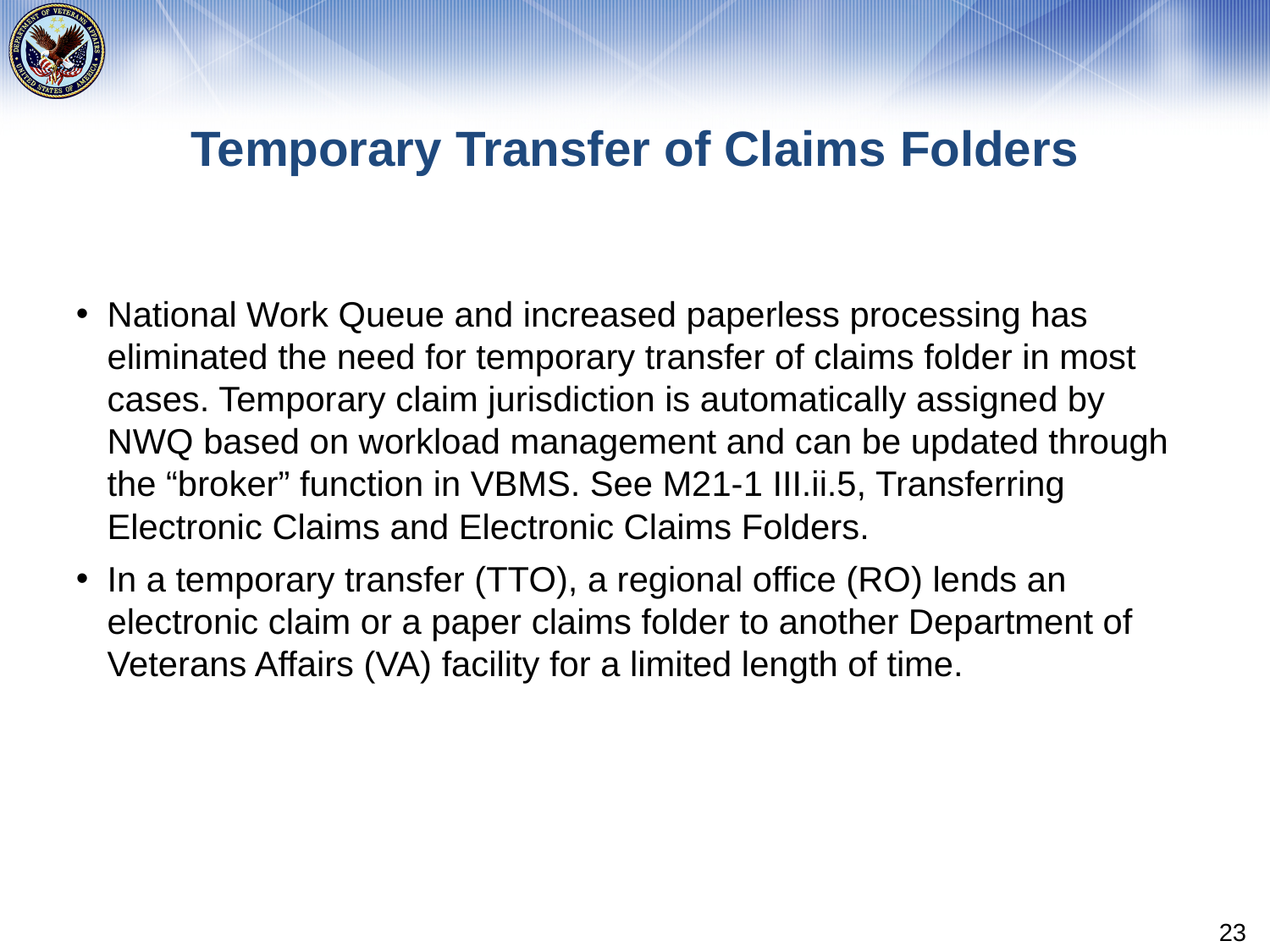

# Temporary Transfer of Claims Folders
National Work Queue and increased paperless processing has eliminated the need for temporary transfer of claims folder in most cases. Temporary claim jurisdiction is automatically assigned by NWQ based on workload management and can be updated through the “broker” function in VBMS. See M21-1 III.ii.5, Transferring Electronic Claims and Electronic Claims Folders.
In a temporary transfer (TTO), a regional office (RO) lends an electronic claim or a paper claims folder to another Department of Veterans Affairs (VA) facility for a limited length of time.
23